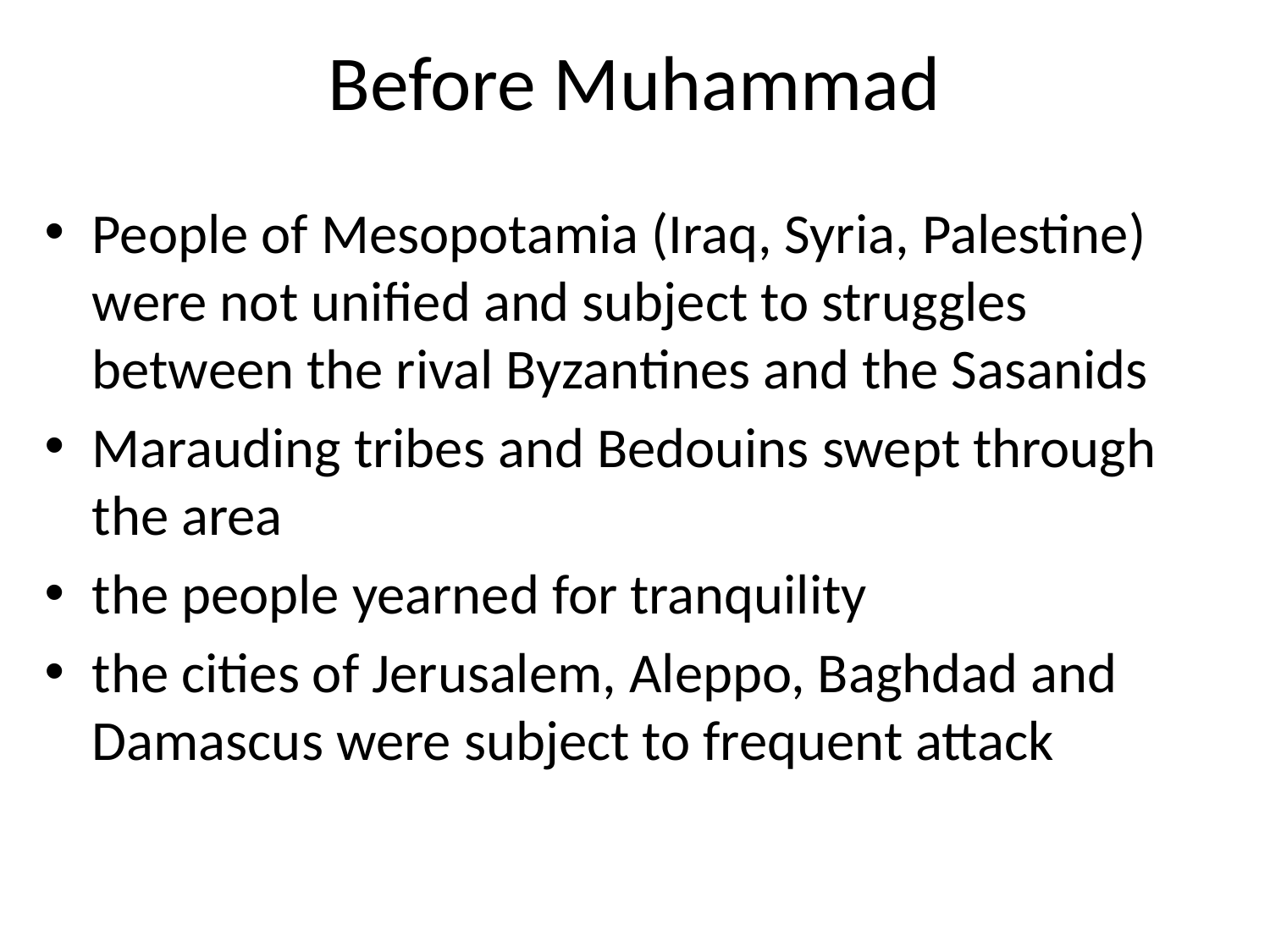

# Before Muhammad
People of Mesopotamia (Iraq, Syria, Palestine) were not unified and subject to struggles  between the rival Byzantines and the Sasanids
Marauding tribes and Bedouins swept through the area
the people yearned for tranquility
the cities of Jerusalem, Aleppo, Baghdad and Damascus were subject to frequent attack